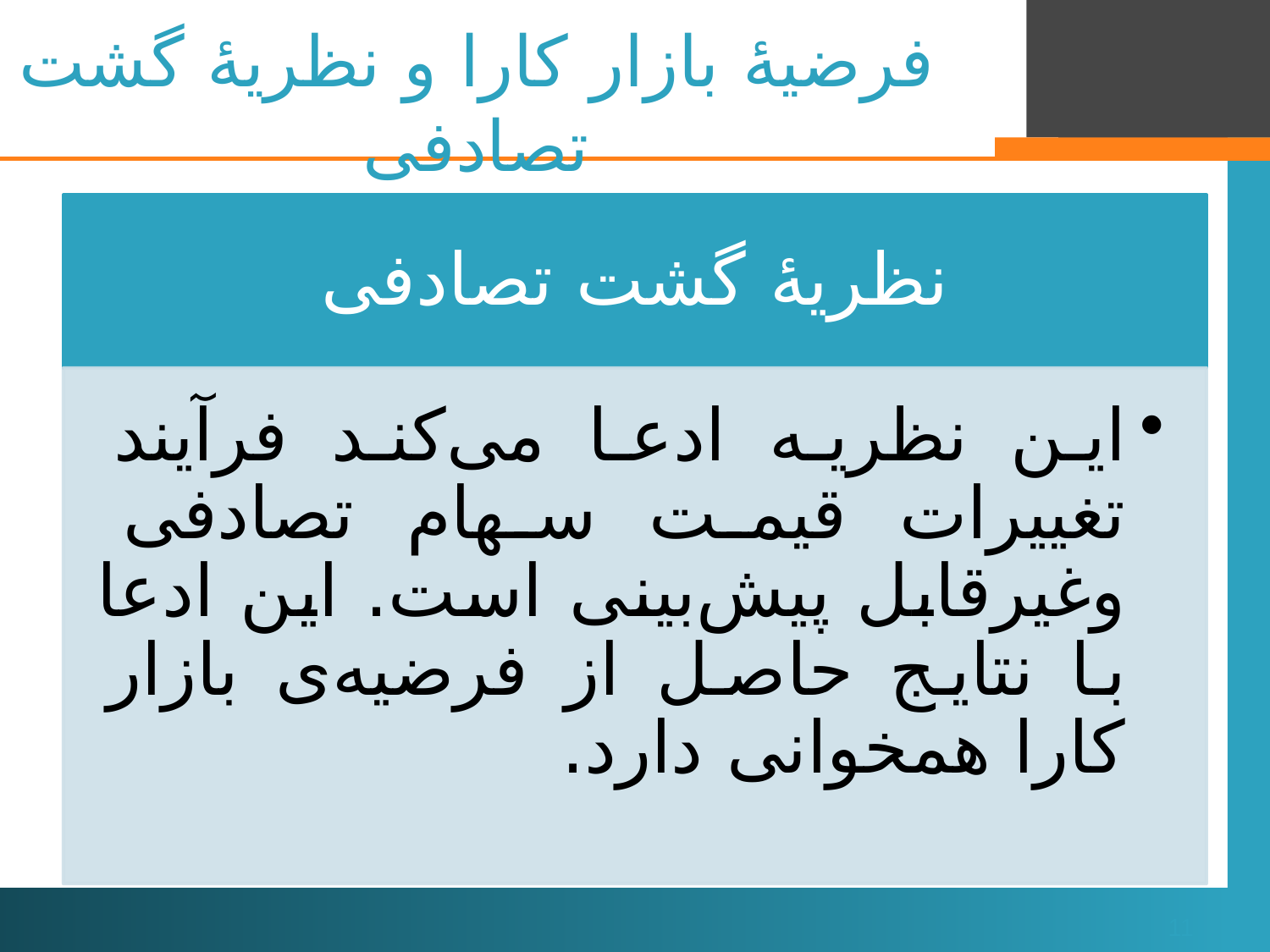

# فرضیۀ بازار کارا و نظریۀ گشت تصادفی
نظریۀ گشت تصادفی
این نظریه ادعا می‌کند فرآیند تغییرات قیمت سهام تصادفی وغیرقابل پیش‌بینی است. این ادعا با نتایج حاصل از فرضیه‌ی بازار کارا همخوانی دارد.
11